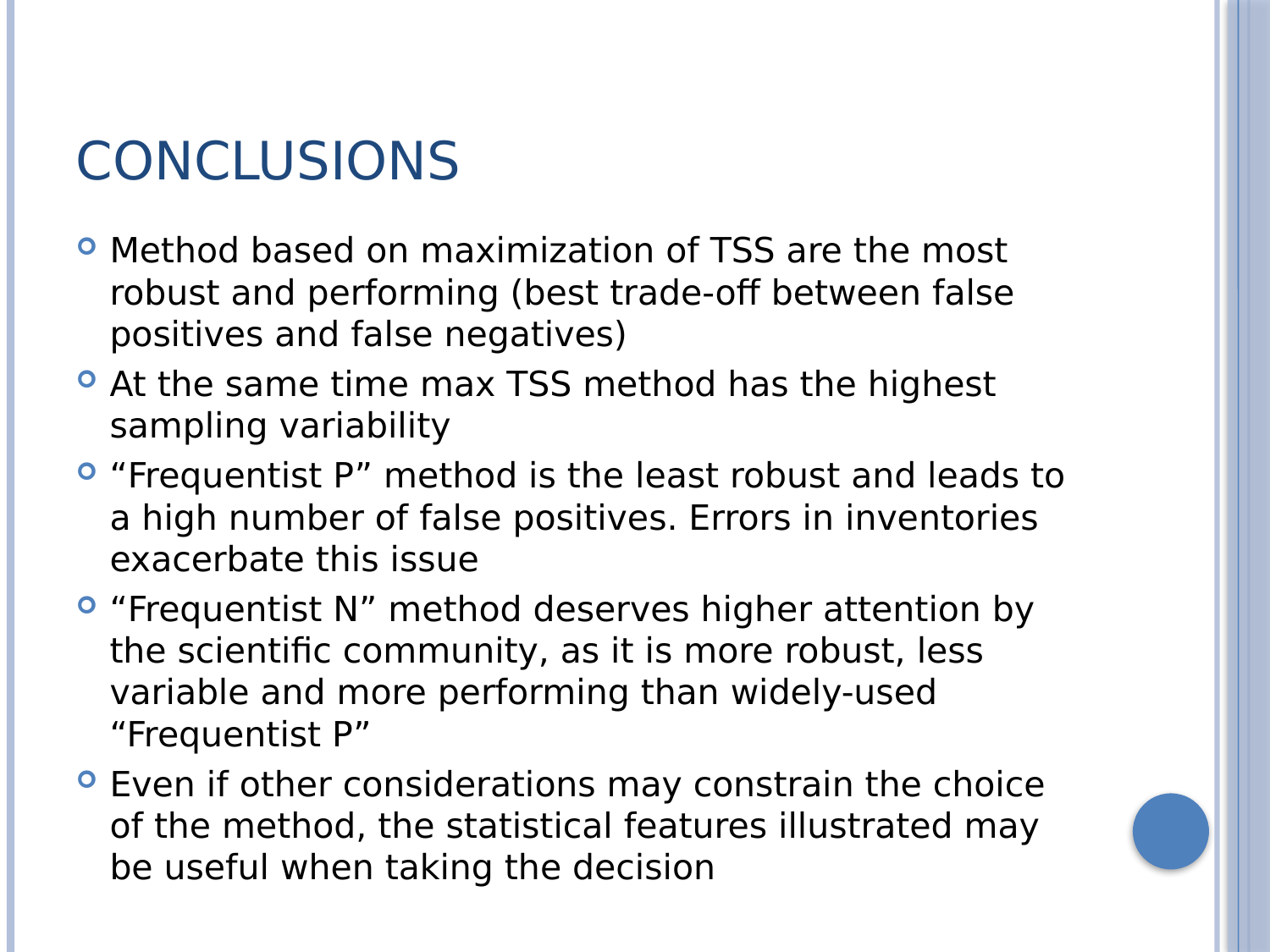

# Conclusions
Method based on maximization of TSS are the most robust and performing (best trade-off between false positives and false negatives)
At the same time max TSS method has the highest sampling variability
“Frequentist P” method is the least robust and leads to a high number of false positives. Errors in inventories exacerbate this issue
“Frequentist N” method deserves higher attention by the scientific community, as it is more robust, less variable and more performing than widely-used “Frequentist P”
Even if other considerations may constrain the choice of the method, the statistical features illustrated may be useful when taking the decision